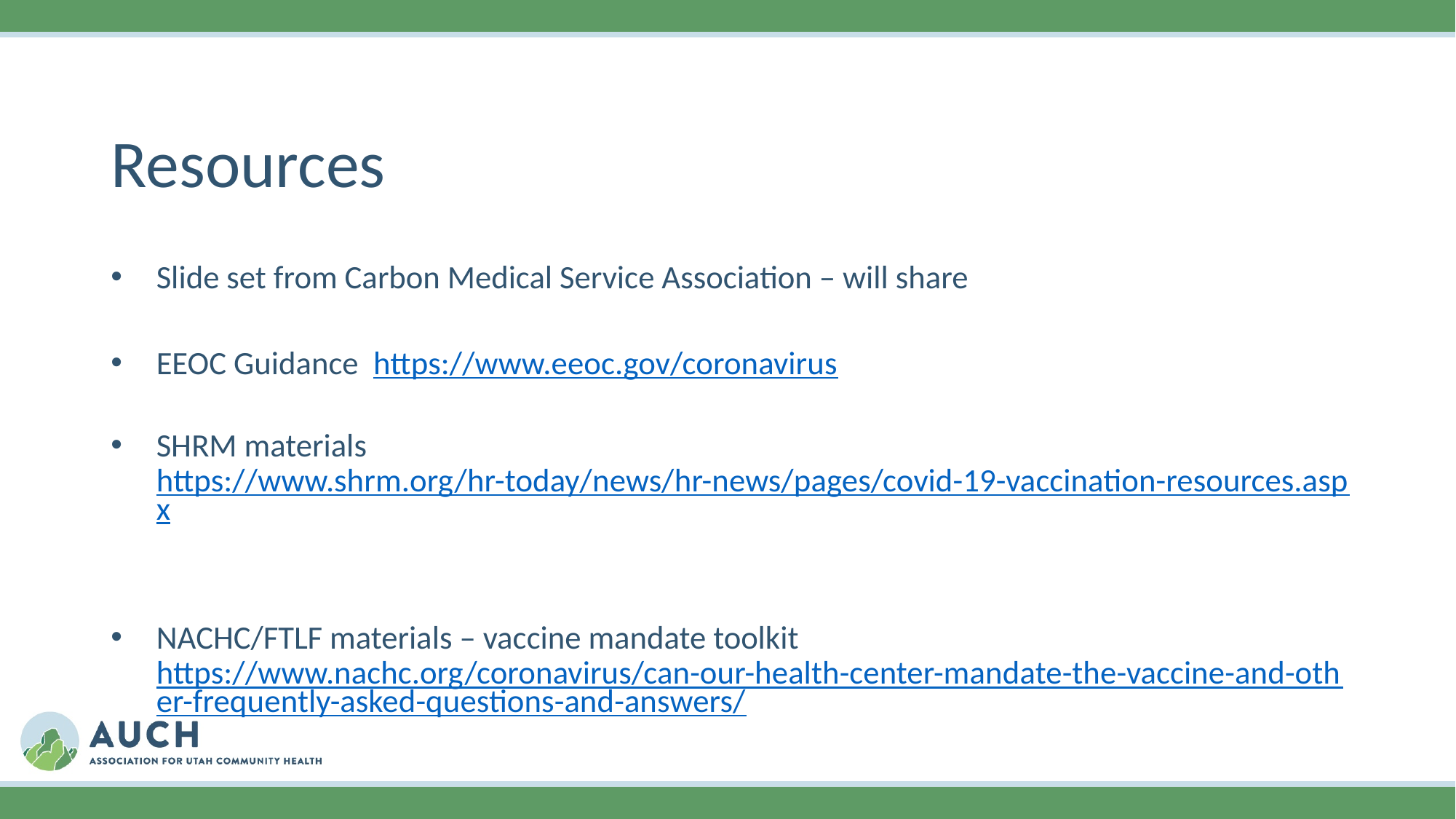

# Resources
Slide set from Carbon Medical Service Association – will share
EEOC Guidance  https://www.eeoc.gov/coronavirus
SHRM materials https://www.shrm.org/hr-today/news/hr-news/pages/covid-19-vaccination-resources.aspx

NACHC/FTLF materials – vaccine mandate toolkit https://www.nachc.org/coronavirus/can-our-health-center-mandate-the-vaccine-and-other-frequently-asked-questions-and-answers/